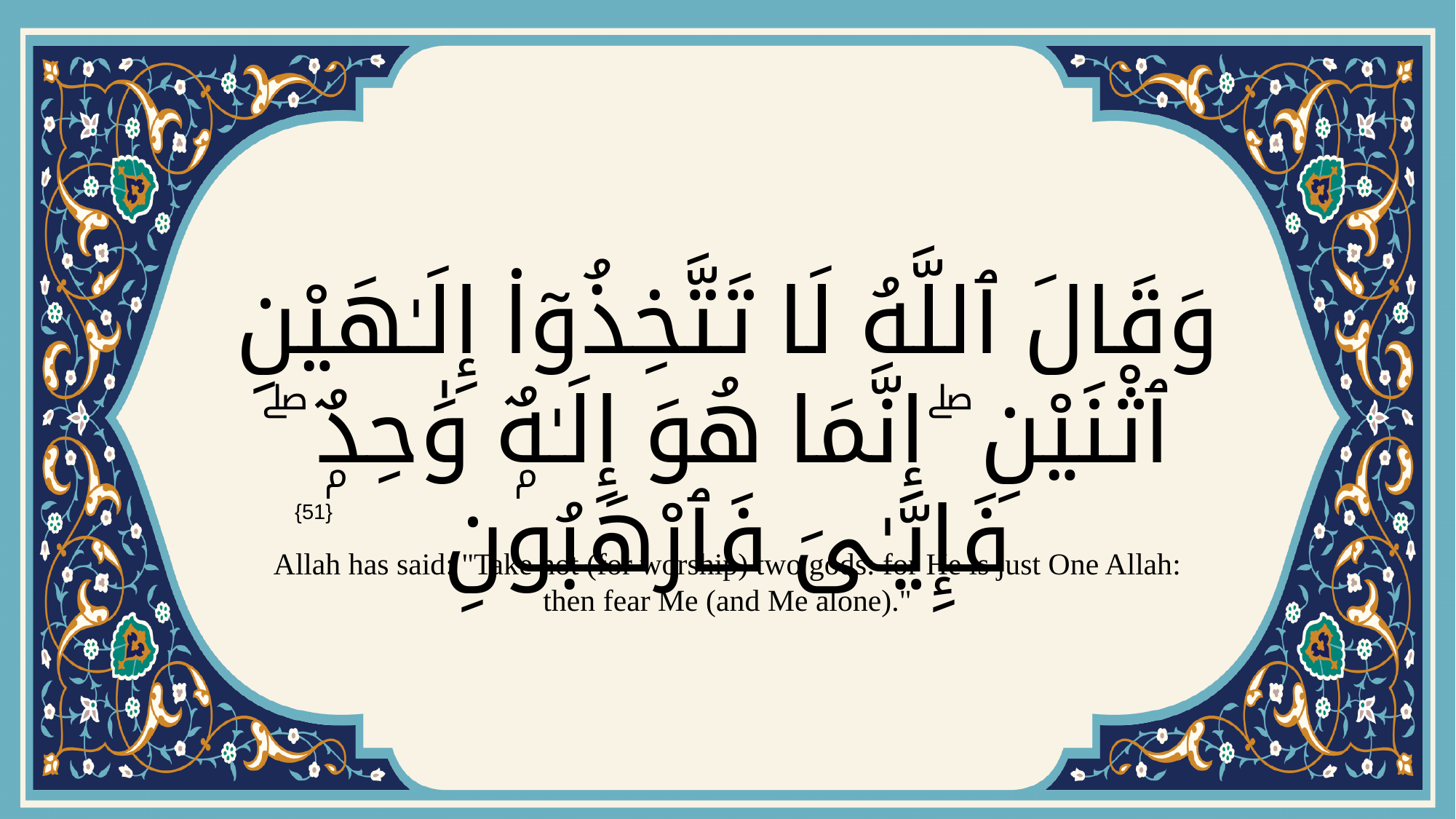

# وَقَالَ ٱللَّهُ لَا تَتَّخِذُوٓا۟ إِلَـٰهَيْنِ ٱثْنَيْنِ ۖ إِنَّمَا هُوَ إِلَـٰهٌۭ وَٰحِدٌۭ ۖ فَإِيَّـٰىَ فَٱرْهَبُونِ
{51}
Allah has said: "Take not (for worship) two gods: for He is just One Allah: then fear Me (and Me alone)."